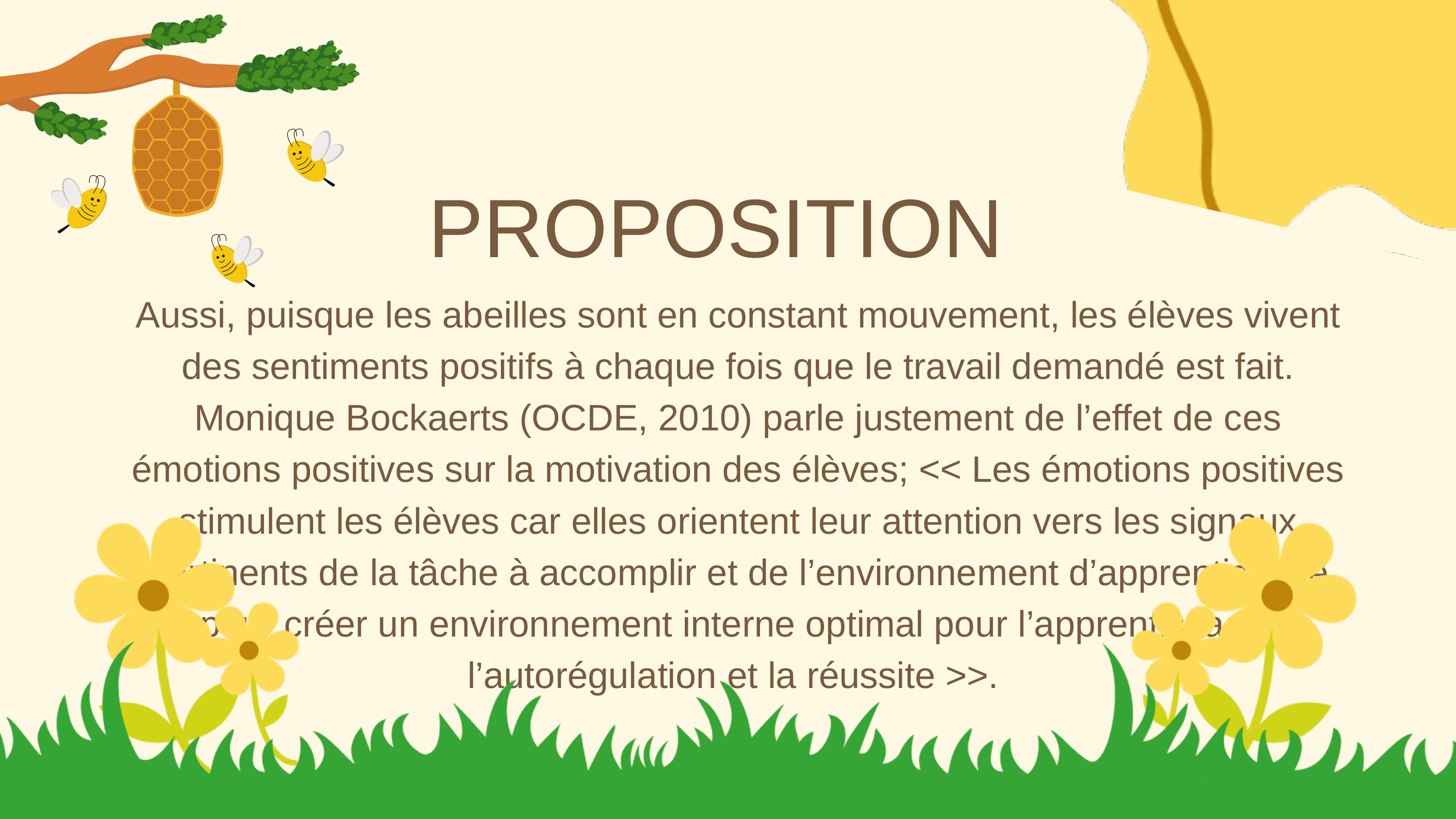

PROPOSITION
Aussi, puisque les abeilles sont en constant mouvement, les élèves vivent des sentiments positifs à chaque fois que le travail demandé est fait. Monique Bockaerts (OCDE, 2010) parle justement de l’effet de ces émotions positives sur la motivation des élèves; << Les émotions positives stimulent les élèves car elles orientent leur attention vers les signaux pertinents de la tâche à accomplir et de l’environnement d’apprentissage pour créer un environnement interne optimal pour l’apprentissage, l’autorégulation et la réussite >>.